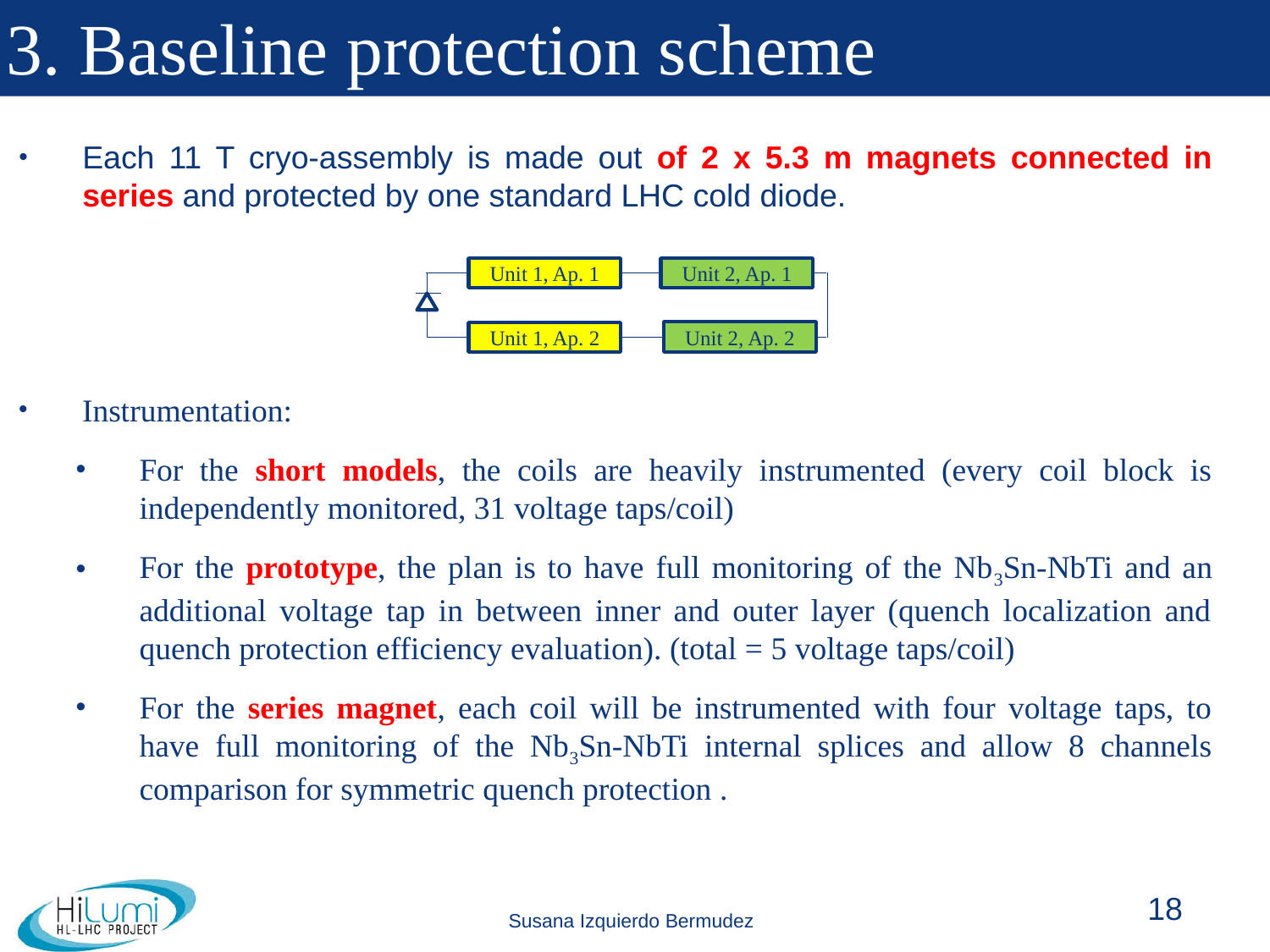

# 3. Baseline protection scheme
Each 11 T cryo-assembly is made out of 2 x 5.3 m magnets connected in series and protected by one standard LHC cold diode.

Unit 1, Ap. 1

Unit 2, Ap. 1

Unit 2, Ap. 2

Unit 1, Ap. 2

Instrumentation:
For the short models, the coils are heavily instrumented (every coil block is independently monitored, 31 voltage taps/coil)
For the prototype, the plan is to have full monitoring of the Nb3Sn-NbTi and an additional voltage tap in between inner and outer layer (quench localization and quench protection efficiency evaluation). (total = 5 voltage taps/coil)
For the series magnet, each coil will be instrumented with four voltage taps, to have full monitoring of the Nb3Sn-NbTi internal splices and allow 8 channels comparison for symmetric quench protection .

18